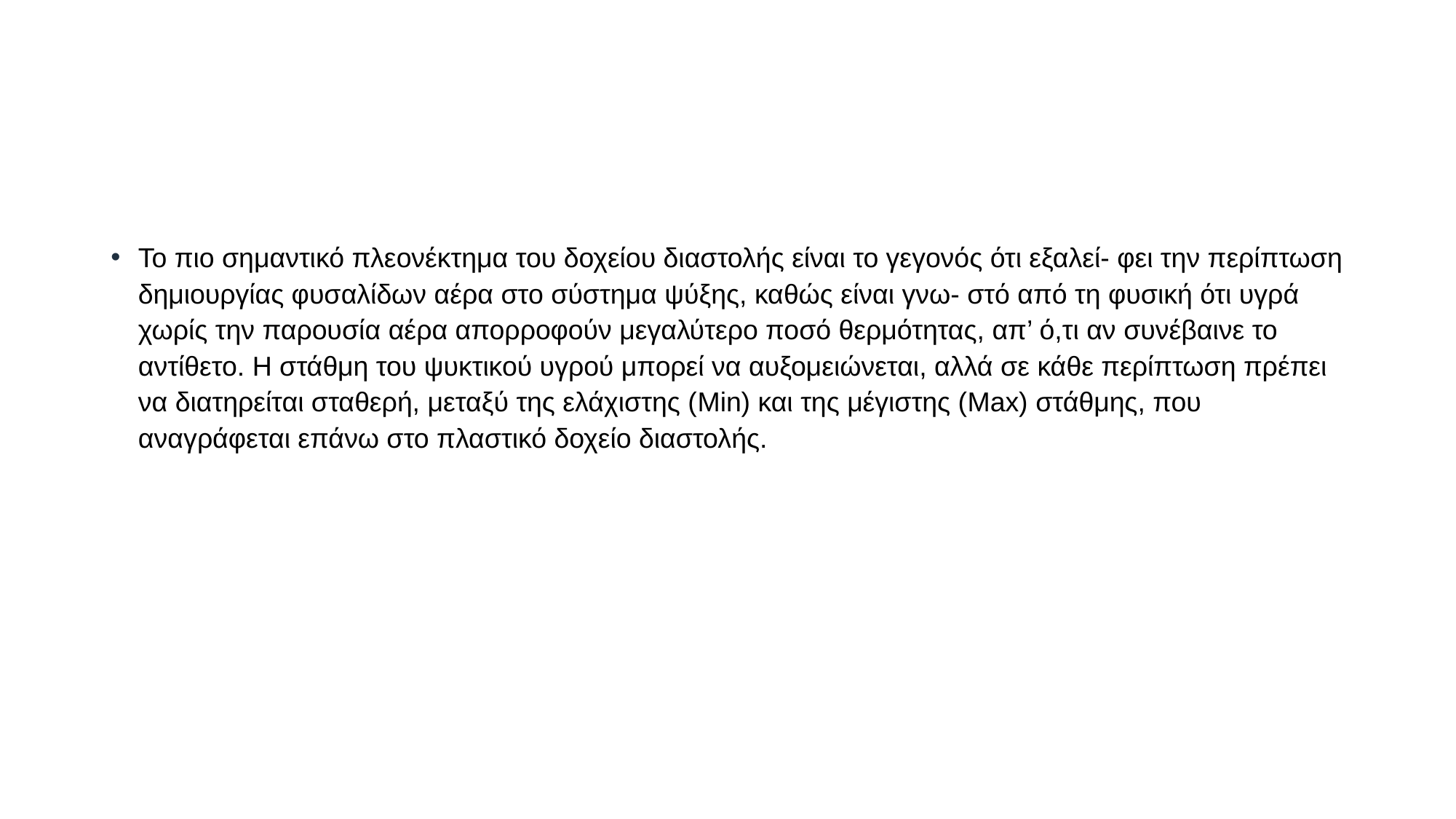

#
Το πιο σημαντικό πλεονέκτημα του δοχείου διαστολής είναι το γεγονός ότι εξαλεί- φει την περίπτωση δημιουργίας φυσαλίδων αέρα στο σύστημα ψύξης, καθώς είναι γνω- στό από τη φυσική ότι υγρά χωρίς την παρουσία αέρα απορροφούν μεγαλύτερο ποσό θερμότητας, απ’ ό,τι αν συνέβαινε το αντίθετο. Η στάθμη του ψυκτικού υγρού μπορεί να αυξομειώνεται, αλλά σε κάθε περίπτωση πρέπει να διατηρείται σταθερή, μεταξύ της ελάχιστης (Min) και της μέγιστης (Max) στάθμης, που αναγράφεται επάνω στο πλαστικό δοχείο διαστολής.